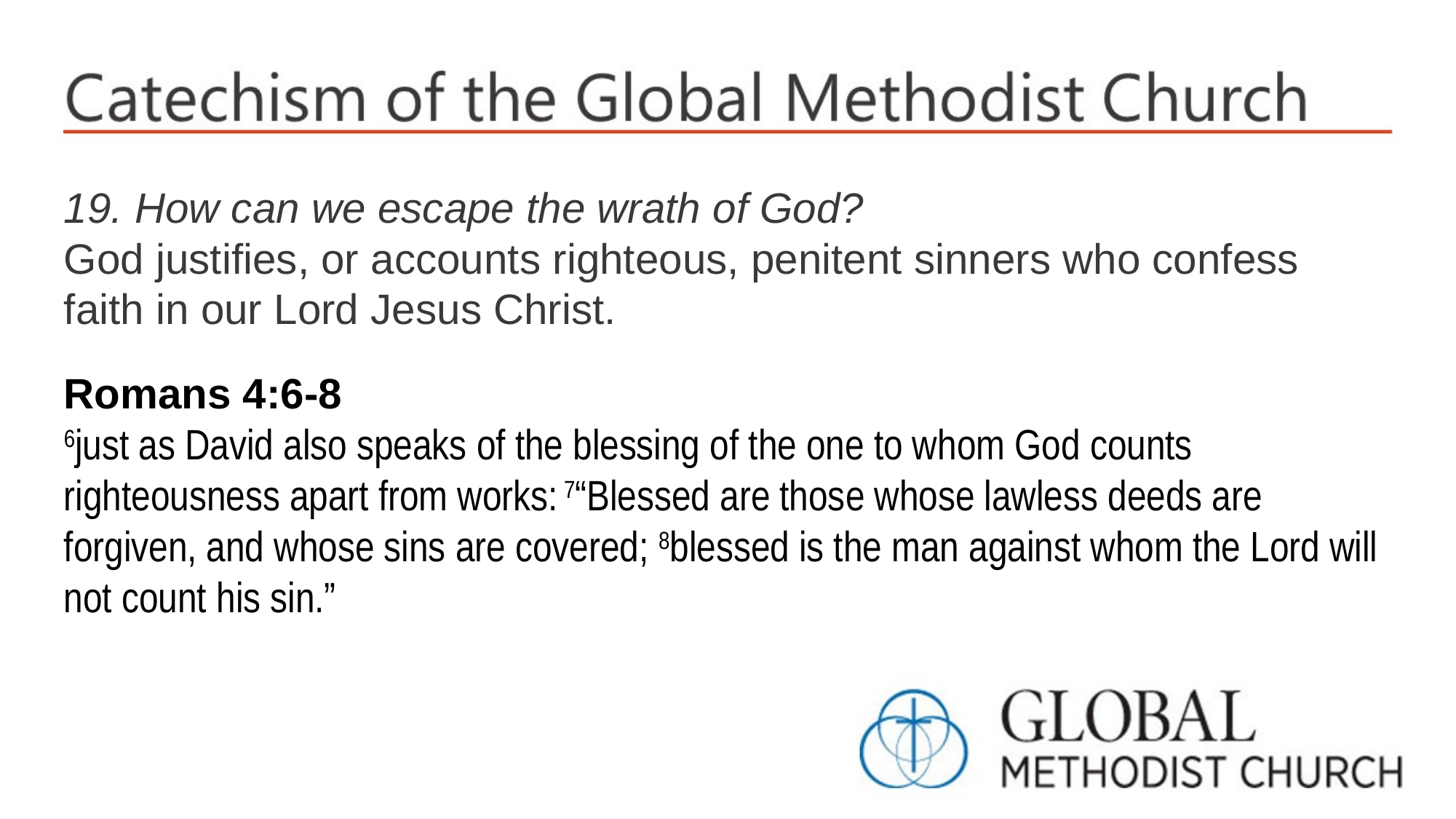

19. How can we escape the wrath of God?
God justifies, or accounts righteous, penitent sinners who confess faith in our Lord Jesus Christ.
Romans 4:6-8
6just as David also speaks of the blessing of the one to whom God counts righteousness apart from works: 7“Blessed are those whose lawless deeds are forgiven, and whose sins are covered; 8blessed is the man against whom the Lord will not count his sin.”